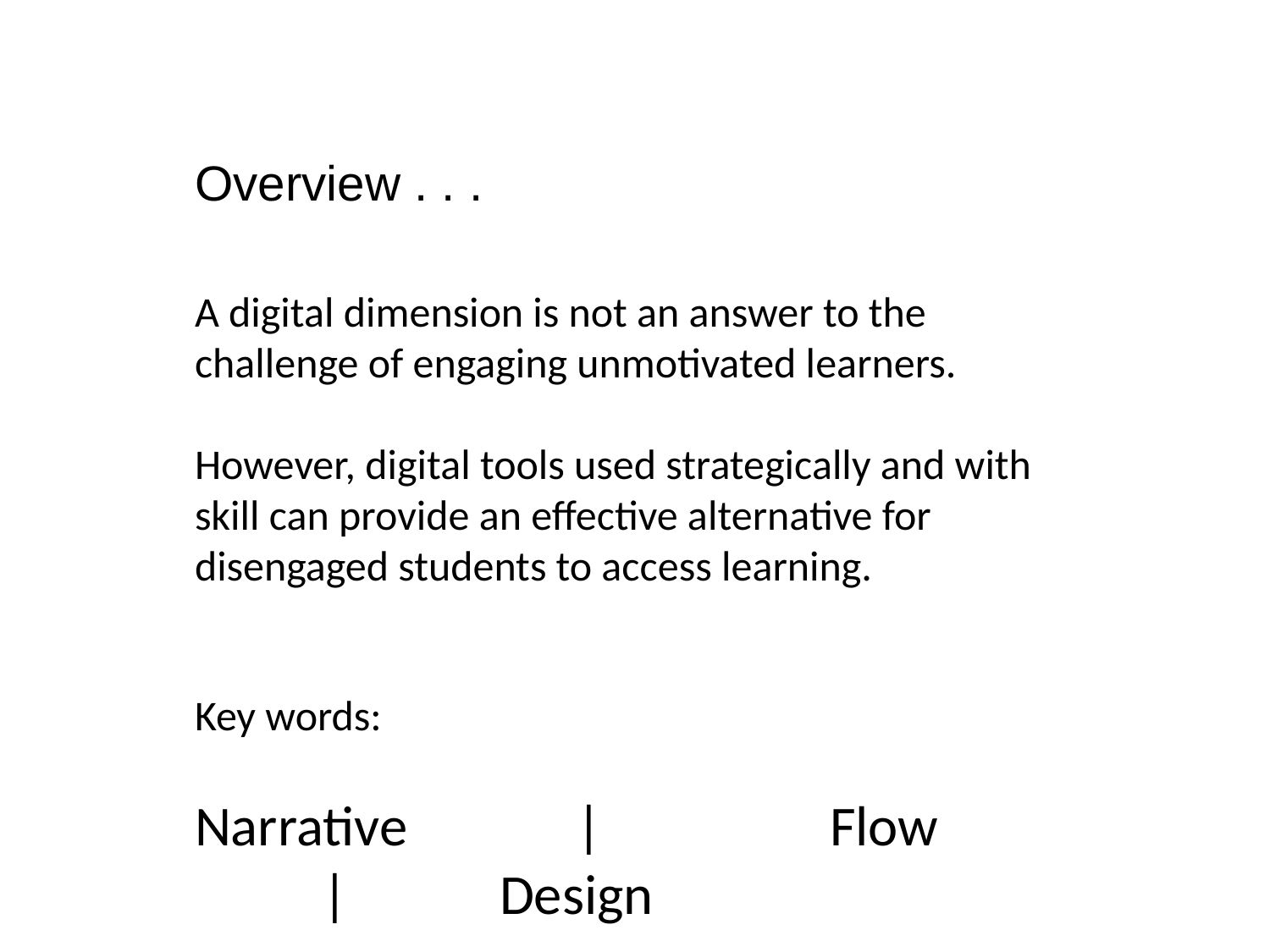

Overview . . .
A digital dimension is not an answer to the challenge of engaging unmotivated learners.

However, digital tools used strategically and with skill can provide an effective alternative for disengaged students to access learning.

Key words:

Narrative		|		Flow			|	    Design